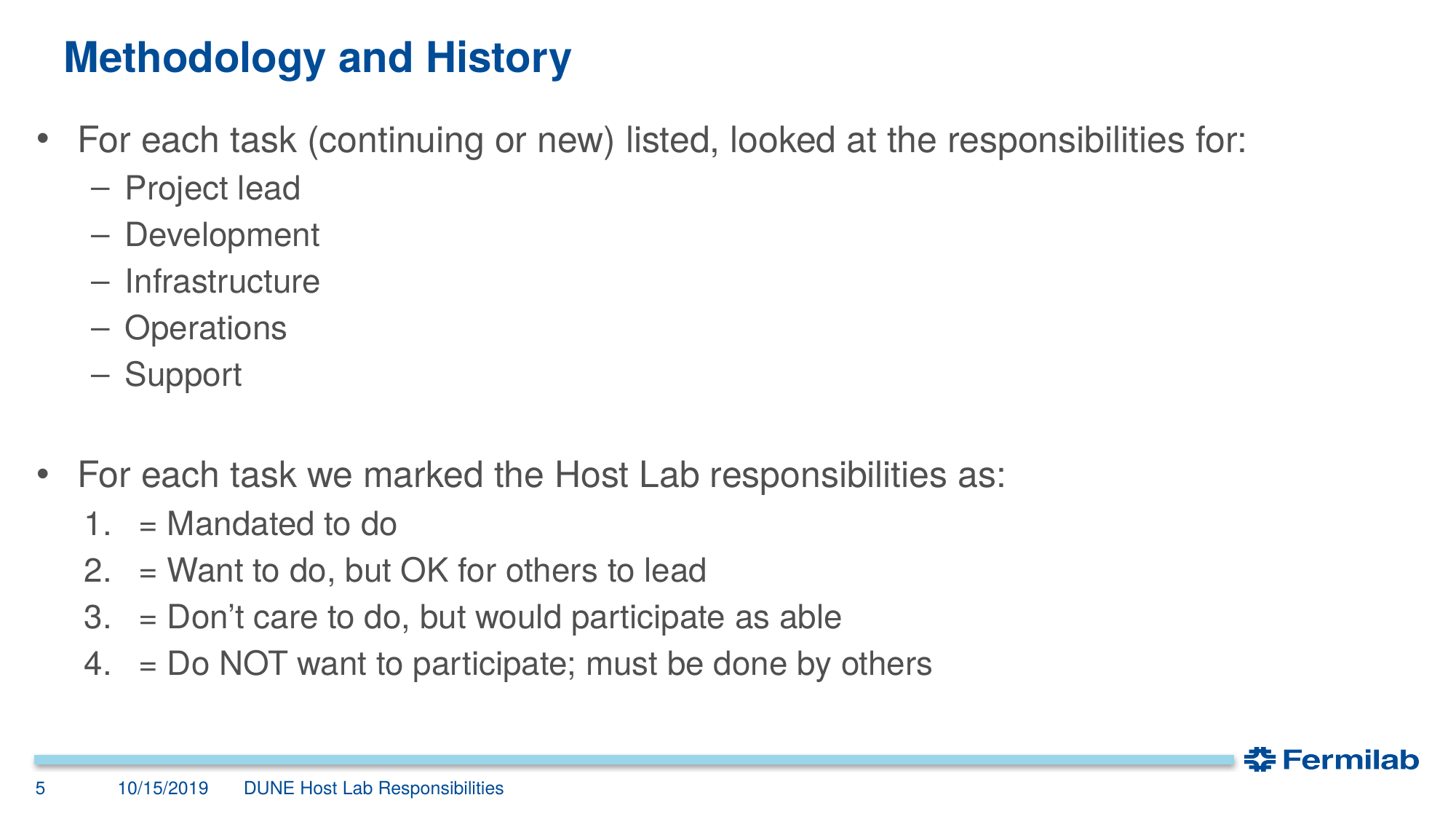

# Methodology and History
For each task (continuing or new) listed, looked at the responsibilities for:
Project lead
Development
Infrastructure
Operations
Support

For each task we marked the Host Lab responsibilities as:
= Mandated to do
= Want to do, but OK for others to lead
= Don’t care to do, but would participate as able
= Do NOT want to participate; must be done by others
10/15/2019
5
DUNE Host Lab Responsibilities